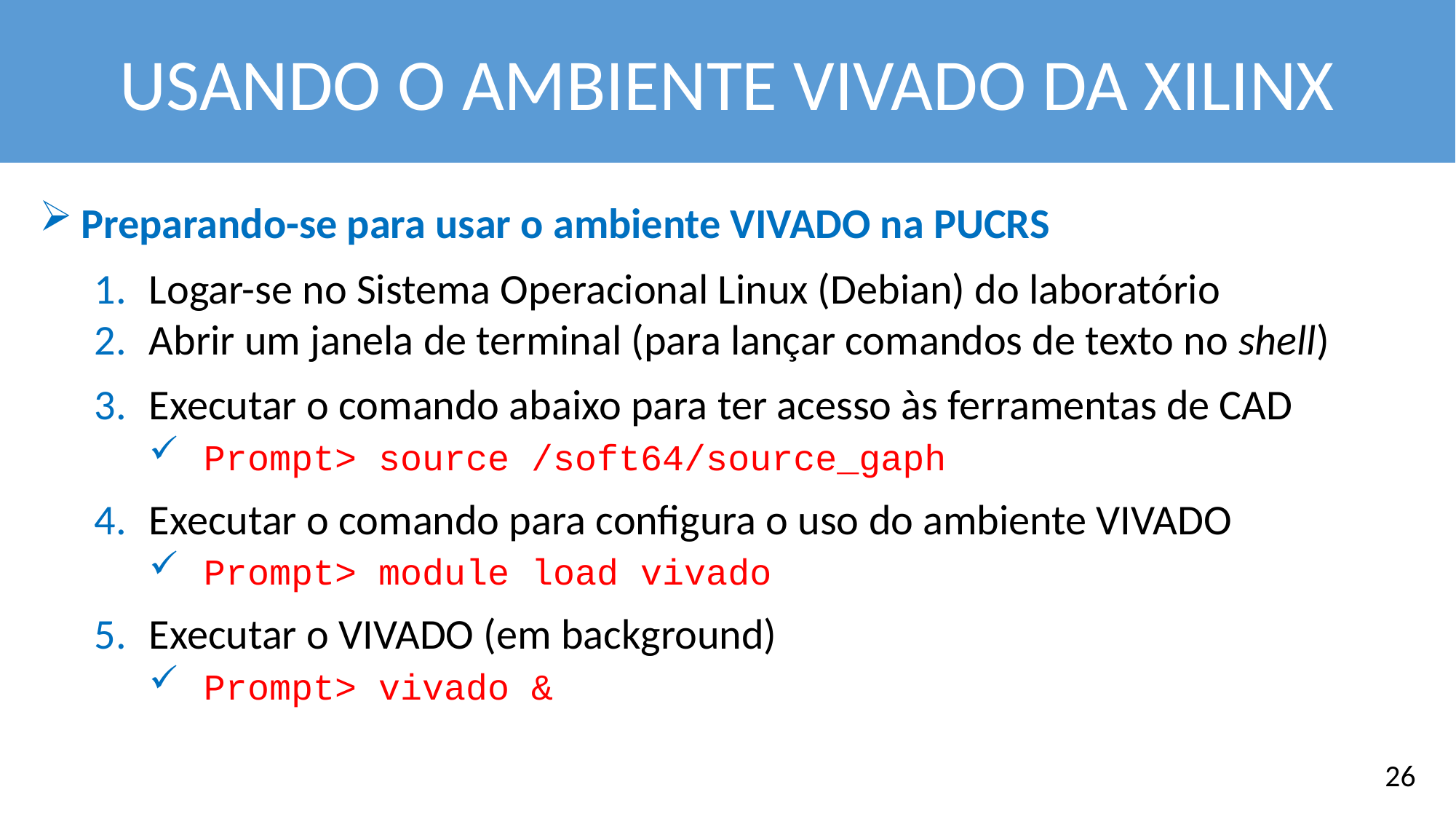

USANDO O AMBIENTE VIVADO DA XILINX
Preparando-se para usar o ambiente VIVADO na PUCRS

Logar-se no Sistema Operacional Linux (Debian) do laboratório
Abrir um janela de terminal (para lançar comandos de texto no shell)

Executar o comando abaixo para ter acesso às ferramentas de CAD

Prompt> source /soft64/source_gaph

Executar o comando para configura o uso do ambiente VIVADO

Prompt> module load vivado

Executar o VIVADO (em background)

Prompt> vivado &
26